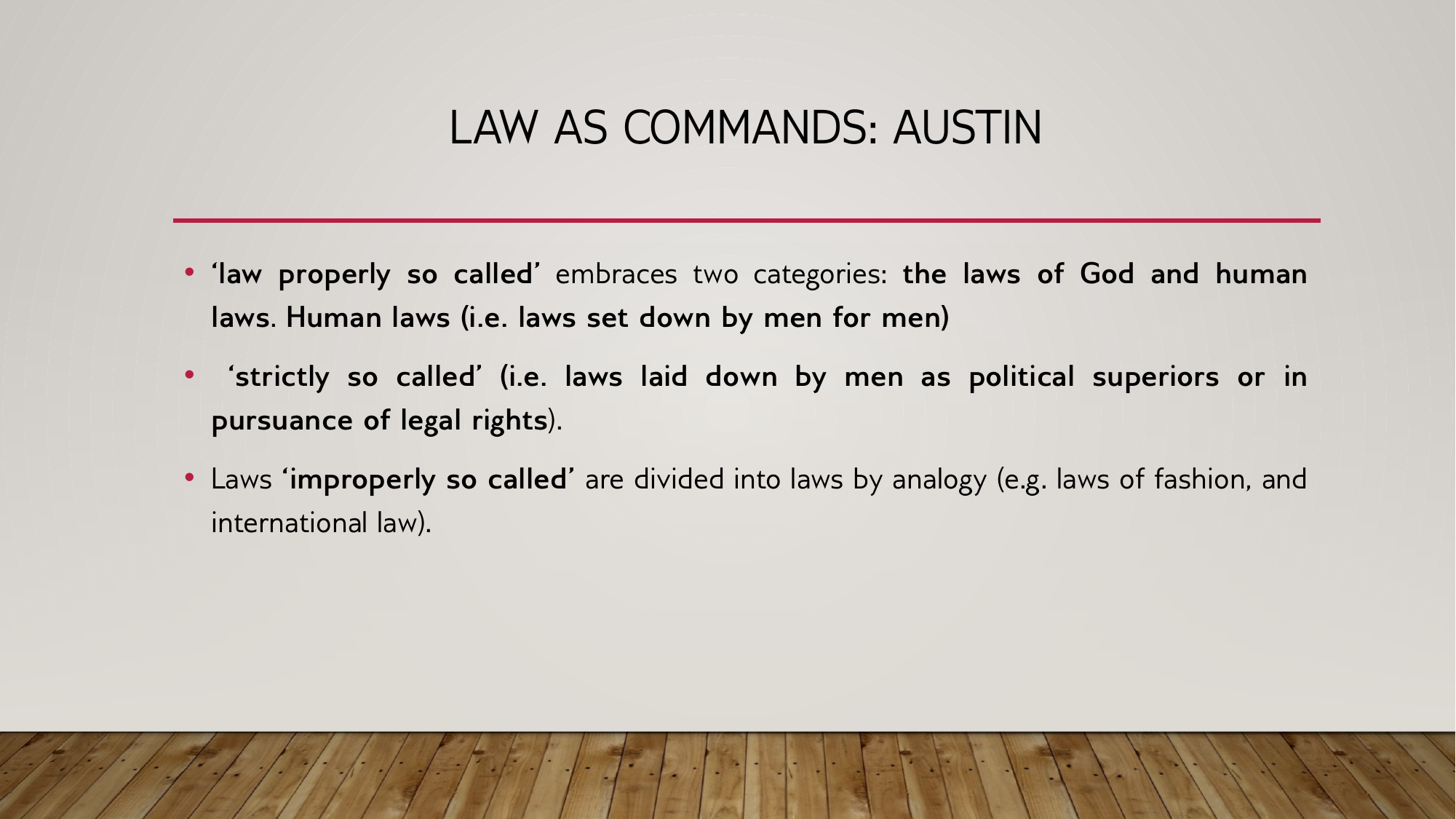

# Law as commands: Austin
‘law properly so called’ embraces two categories: the laws of God and human laws. Human laws (i.e. laws set down by men for men)
 ‘strictly so called’ (i.e. laws laid down by men as political superiors or in pursuance of legal rights).
Laws ‘improperly so called’ are divided into laws by analogy (e.g. laws of fashion, and international law).